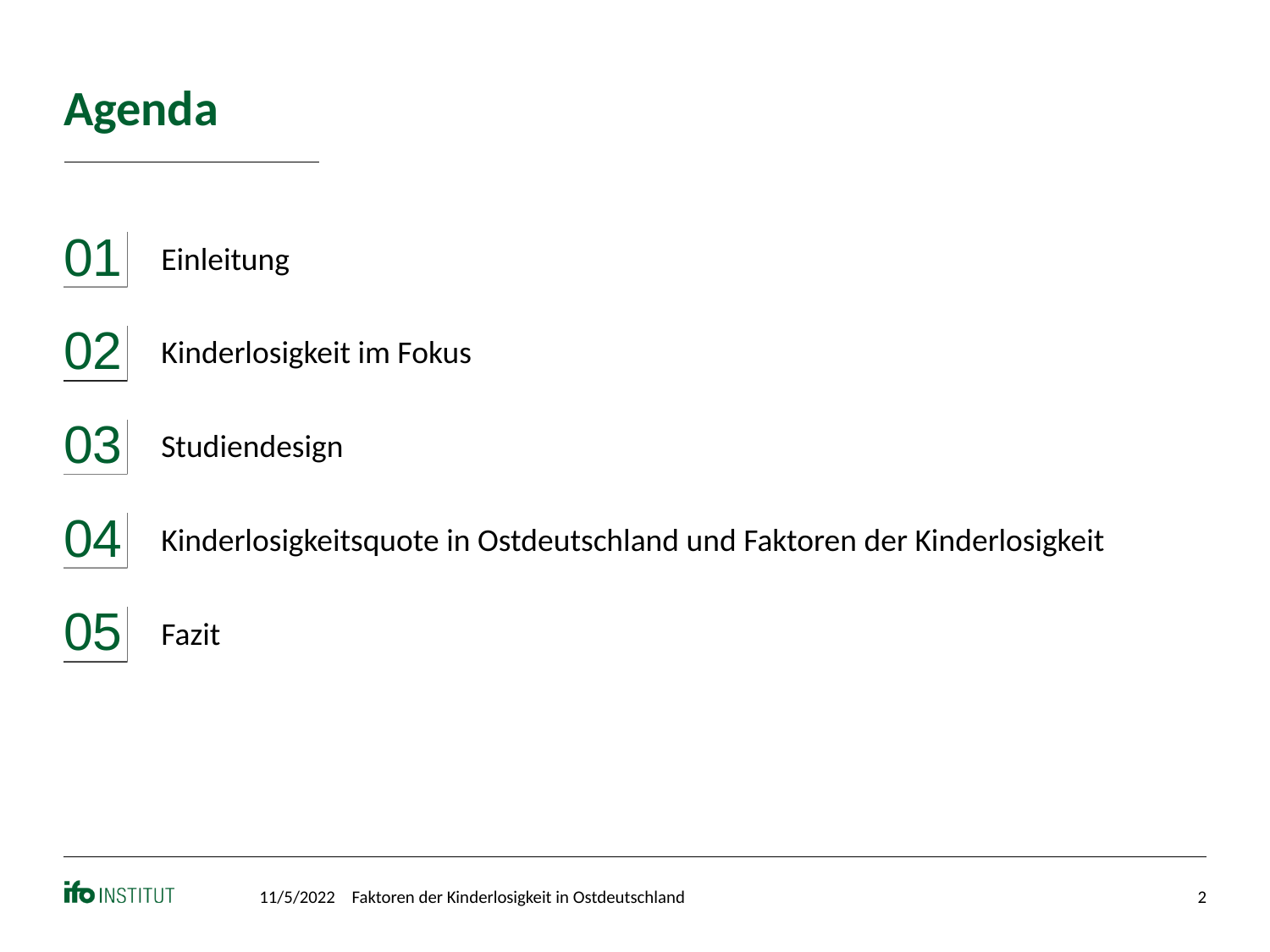

# Agenda
01
Einleitung
02
Kinderlosigkeit im Fokus
03
Studiendesign

04
Kinderlosigkeitsquote in Ostdeutschland und Faktoren der Kinderlosigkeit

05
Fazit

11/5/2022
Faktoren der Kinderlosigkeit in Ostdeutschland
2